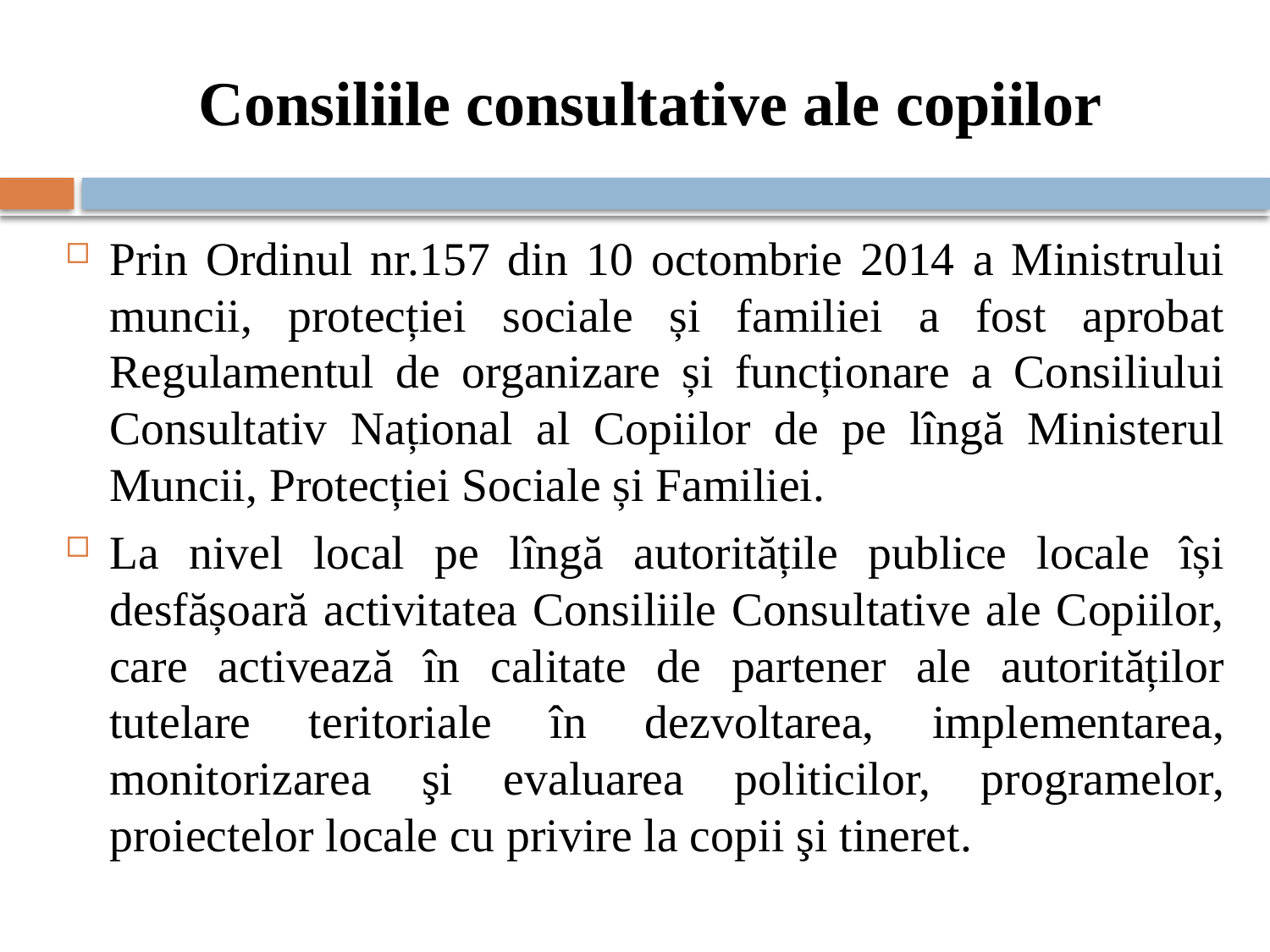

# Consiliile consultative ale copiilor
Prin Ordinul nr.157 din 10 octombrie 2014 a Ministrului muncii, protecției sociale și familiei a fost aprobat Regulamentul de organizare și funcționare a Consiliului Consultativ Național al Copiilor de pe lîngă Ministerul Muncii, Protecției Sociale și Familiei.
La nivel local pe lîngă autoritățile publice locale își desfășoară activitatea Consiliile Consultative ale Copiilor, care activează în calitate de partener ale autorităților tutelare teritoriale în dezvoltarea, implementarea, monitorizarea şi evaluarea politicilor, programelor, proiectelor locale cu privire la copii şi tineret.